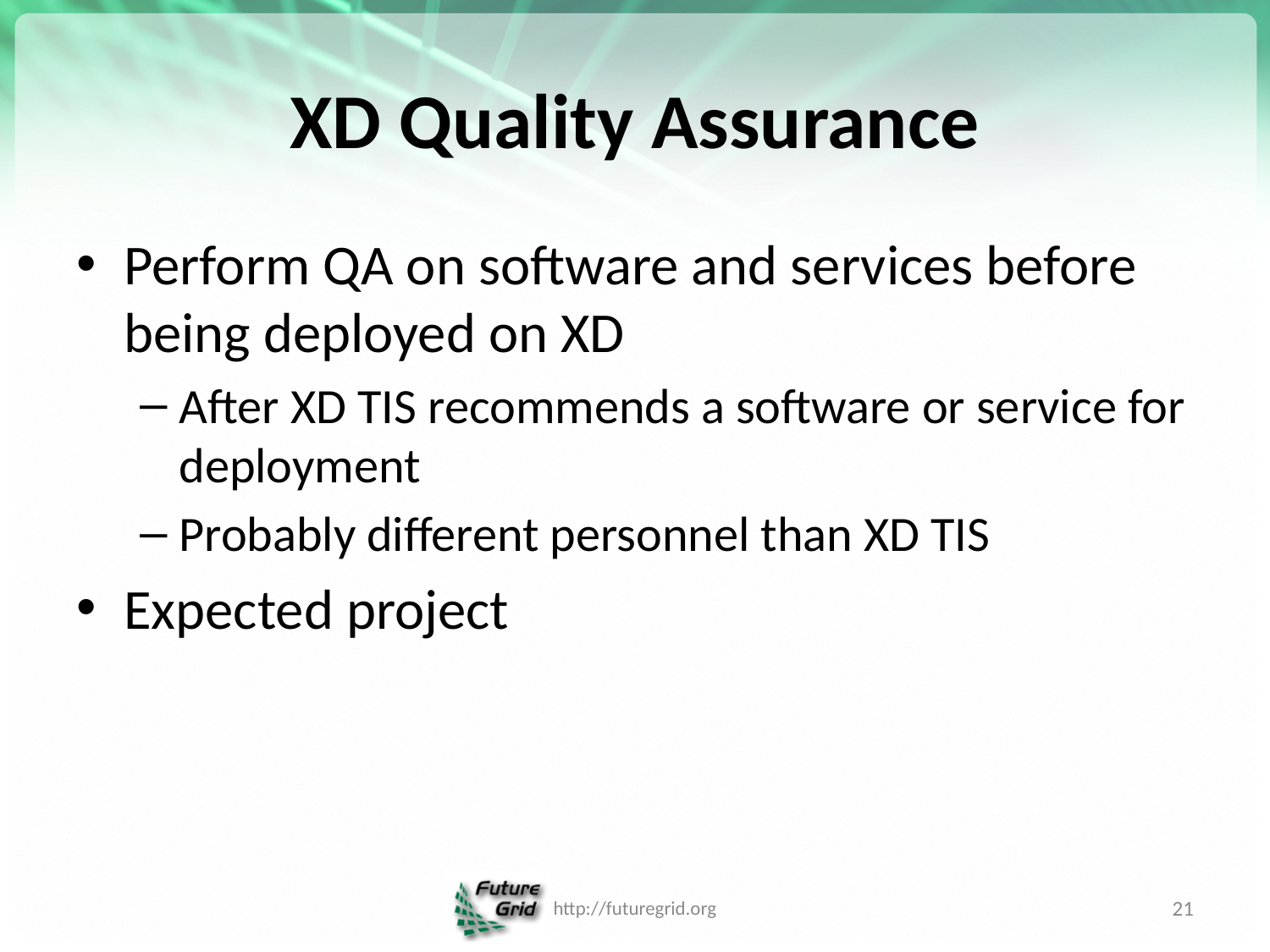

# XD Quality Assurance
Perform QA on software and services before being deployed on XD
After XD TIS recommends a software or service for deployment
Probably different personnel than XD TIS
Expected project
http://futuregrid.org
21